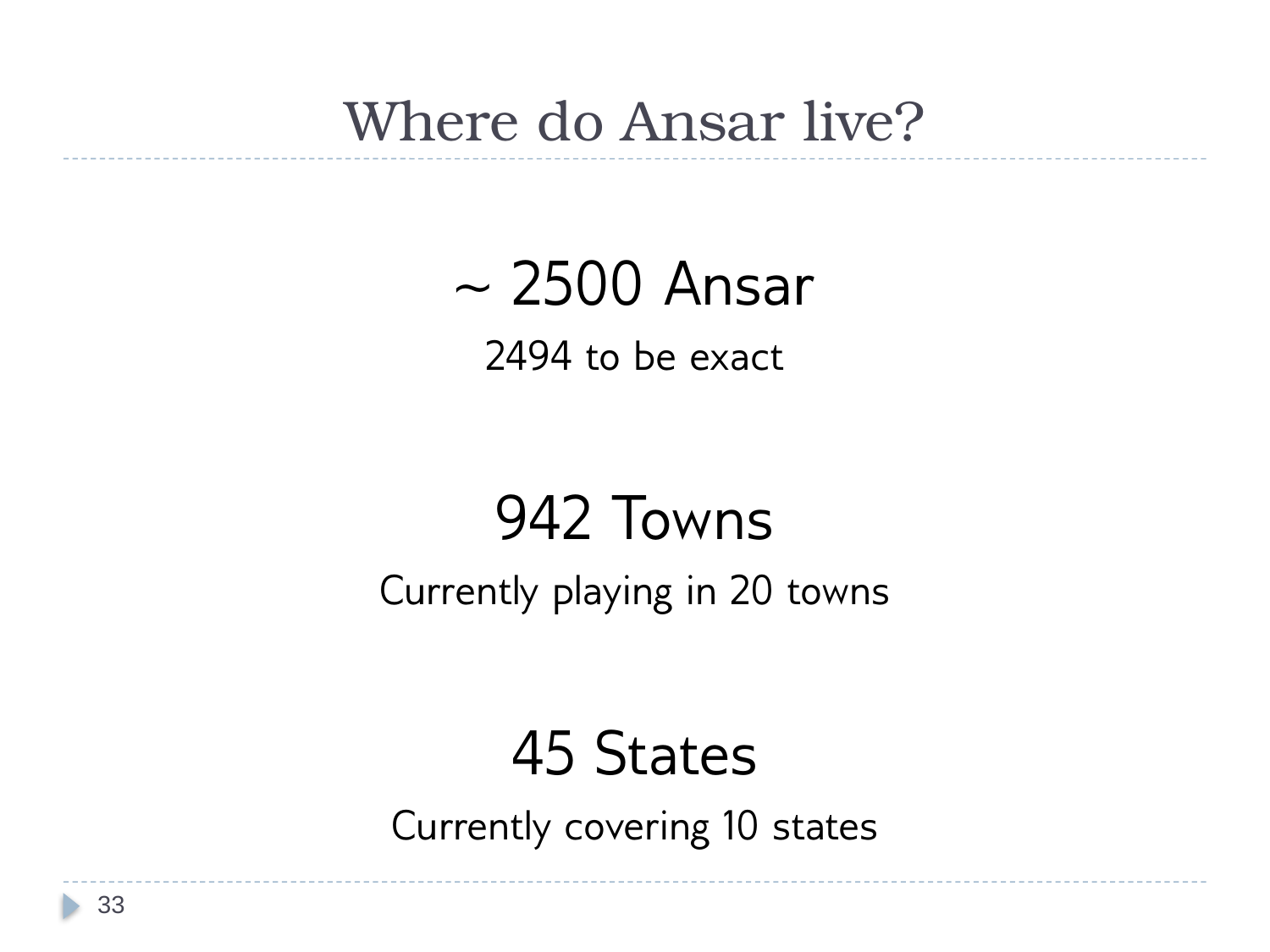

# Where do Ansar live?

~ 2500 Ansar
2494 to be exact

942 Towns
Currently playing in 20 towns

45 States
Currently covering 10 states
33